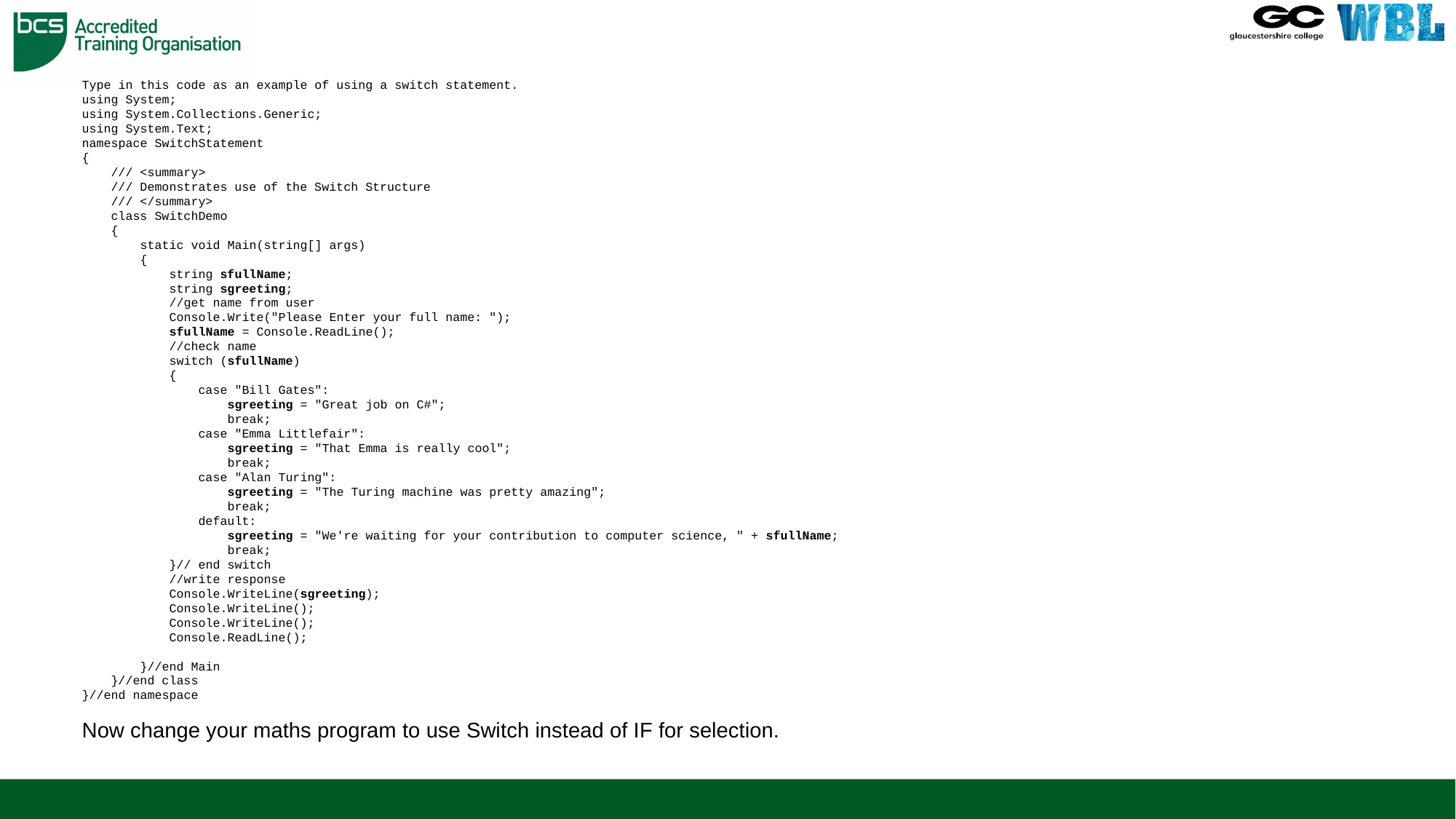

Type in this code as an example of using a switch statement.
using System;
using System.Collections.Generic;
using System.Text;
namespace SwitchStatement
{
    /// <summary>
    /// Demonstrates use of the Switch Structure
    /// </summary>
    class SwitchDemo
    {
        static void Main(string[] args)
        {
            string sfullName;
            string sgreeting;
            //get name from user
            Console.Write("Please Enter your full name: ");
            sfullName = Console.ReadLine();
            //check name
            switch (sfullName)
            {
                case "Bill Gates":
                    sgreeting = "Great job on C#";
                    break;
                case "Emma Littlefair":
                    sgreeting = "That Emma is really cool";
                    break;
                case "Alan Turing":
                    sgreeting = "The Turing machine was pretty amazing";
                    break;
                default:
                    sgreeting = "We're waiting for your contribution to computer science, " + sfullName;
                    break;
            }// end switch
            //write response
            Console.WriteLine(sgreeting);
            Console.WriteLine();
            Console.WriteLine();
            Console.ReadLine();

        }//end Main
    }//end class
}//end namespace

Now change your maths program to use Switch instead of IF for selection.